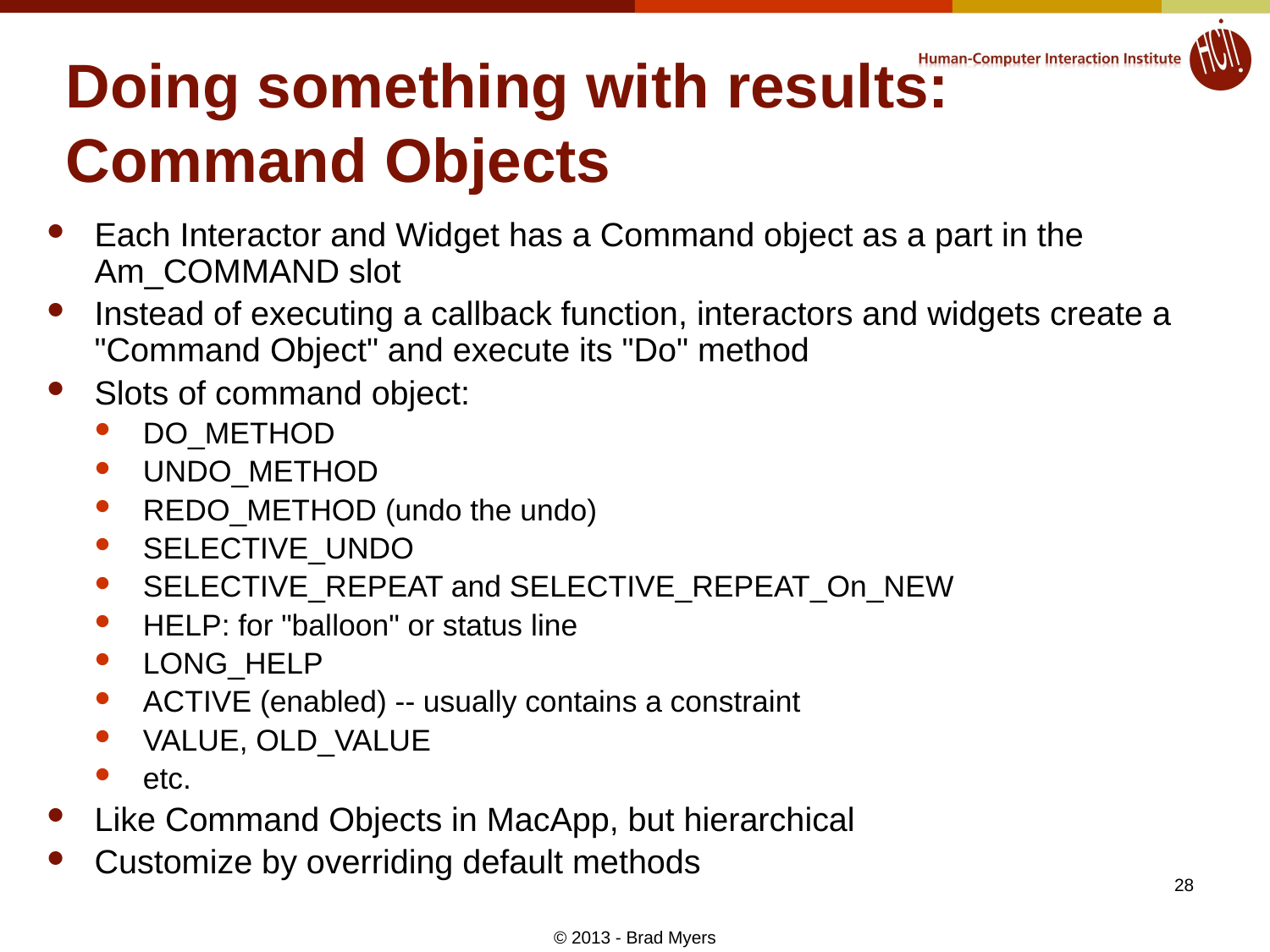

# Doing something with results: Command Objects
Each Interactor and Widget has a Command object as a part in the Am_COMMAND slot
Instead of executing a callback function, interactors and widgets create a "Command Object" and execute its "Do" method
Slots of command object:
DO_METHOD
UNDO_METHOD
REDO_METHOD (undo the undo)
SELECTIVE_UNDO
SELECTIVE_REPEAT and SELECTIVE_REPEAT_On_NEW
HELP: for "balloon" or status line
LONG_HELP
ACTIVE (enabled) -- usually contains a constraint
VALUE, OLD_VALUE
etc.
Like Command Objects in MacApp, but hierarchical
Customize by overriding default methods
28
© 2013 - Brad Myers